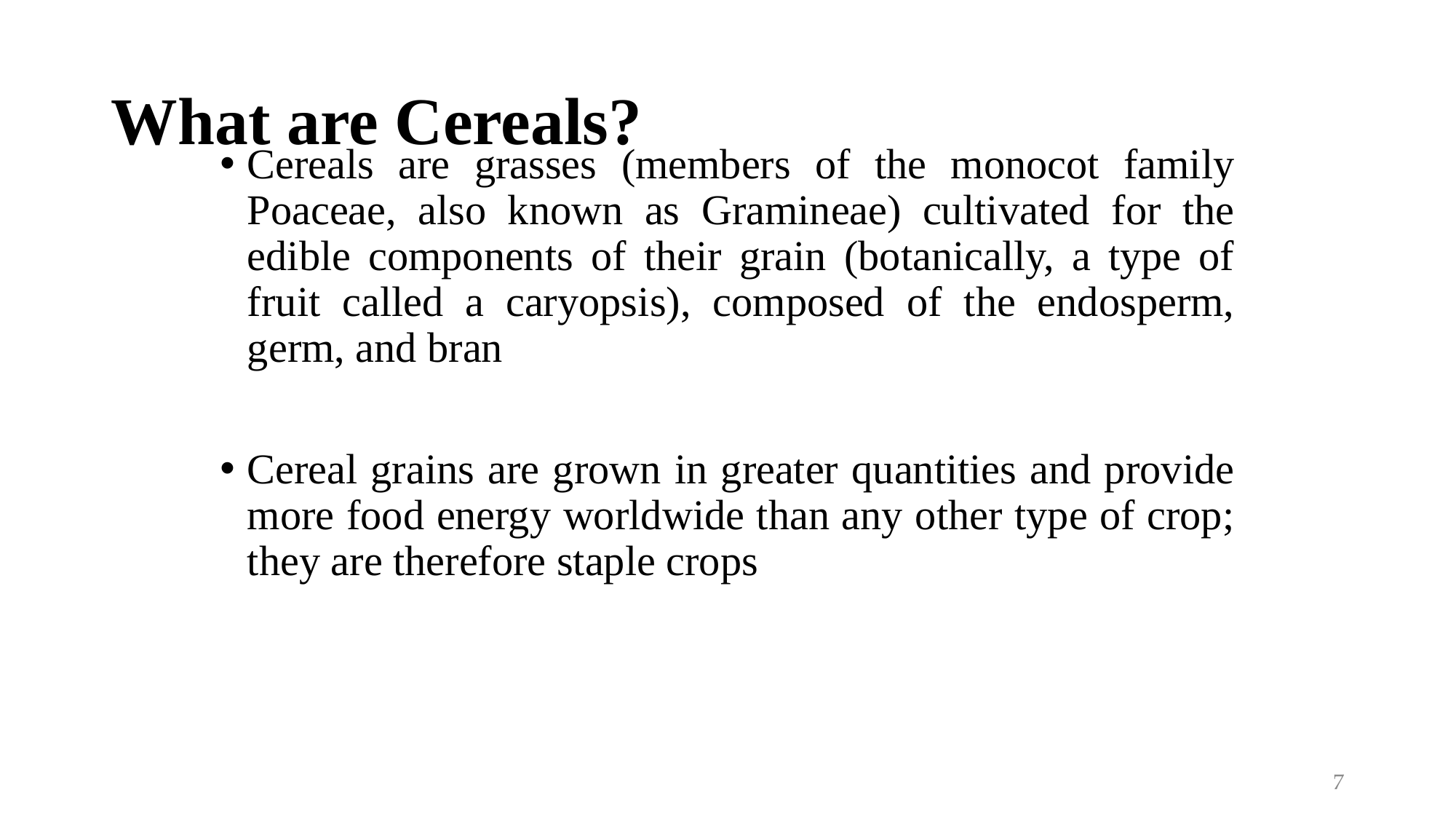

# What are Cereals?
Cereals are grasses (members of the monocot family Poaceae, also known as Gramineae) cultivated for the edible components of their grain (botanically, a type of fruit called a caryopsis), composed of the endosperm, germ, and bran

Cereal grains are grown in greater quantities and provide more food energy worldwide than any other type of crop; they are therefore staple crops
7